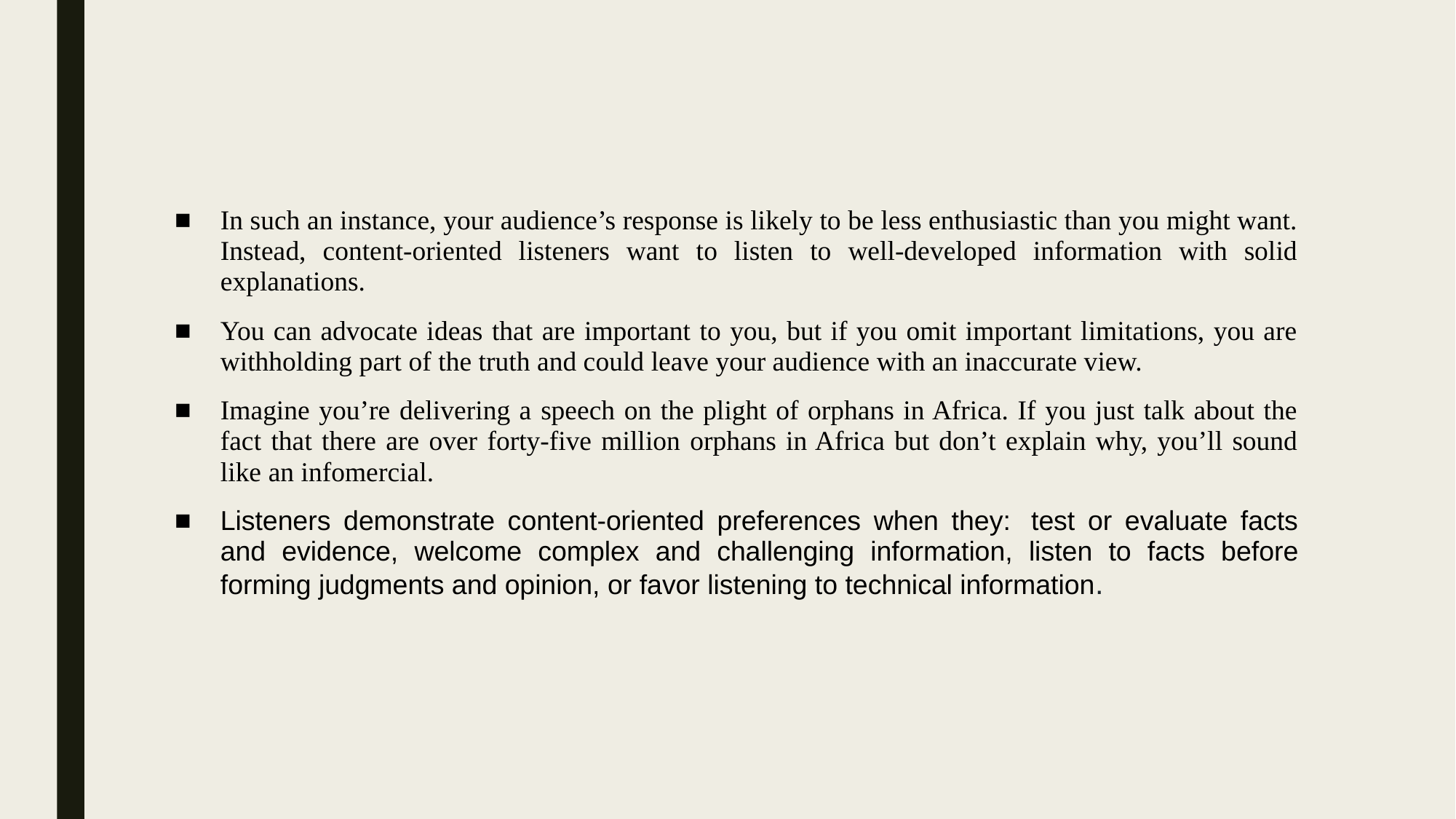

#
In such an instance, your audience’s response is likely to be less enthusiastic than you might want. Instead, content-oriented listeners want to listen to well-developed information with solid explanations.
You can advocate ideas that are important to you, but if you omit important limitations, you are withholding part of the truth and could leave your audience with an inaccurate view.
Imagine you’re delivering a speech on the plight of orphans in Africa. If you just talk about the fact that there are over forty-five million orphans in Africa but don’t explain why, you’ll sound like an infomercial.
Listeners demonstrate content-oriented preferences when they:  test or evaluate facts and evidence, welcome complex and challenging information, listen to facts before forming judgments and opinion, or favor listening to technical information.